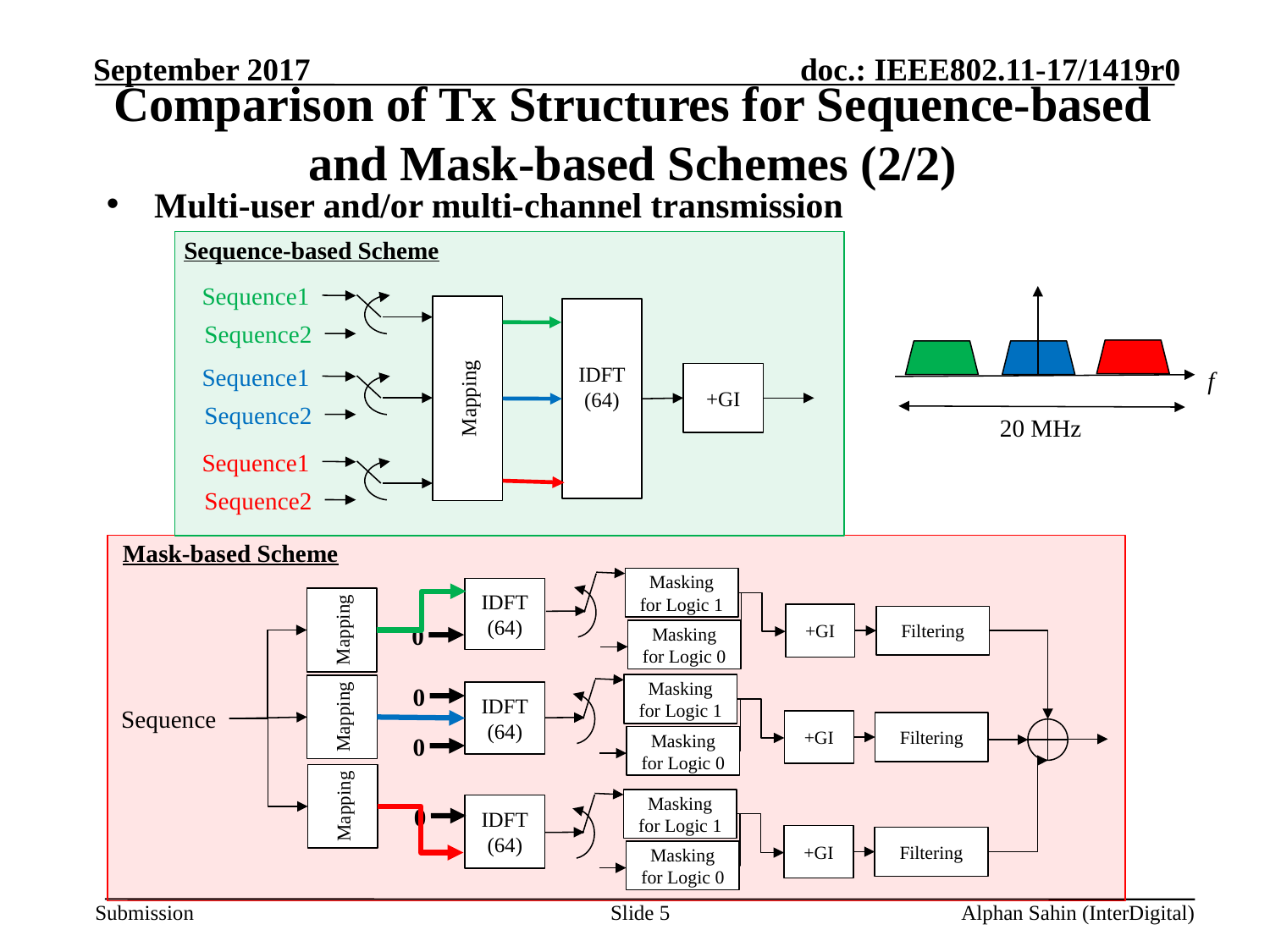

# Comparison of Tx Structures for Sequence-based and Mask-based Schemes (2/2)
Multi-user and/or multi-channel transmission
Sequence-based Scheme

Sequence1

Mapping
IDFT
(64)

Sequence2

Sequence1
f
+GI

Sequence2
20 MHz
Sequence1

Sequence2
Mask-based Scheme

Masking for Logic 1
IDFT
(64)

Mapping
+GI
Filtering
0
Masking for Logic 0
Masking for Logic 1

+GI
Filtering
Masking for Logic 0
Mapping
0
IDFT
(64)
Sequence

0
Mapping
Masking for Logic 1
IDFT
(64)
0

+GI
Filtering
Masking for Logic 0
Slide 5